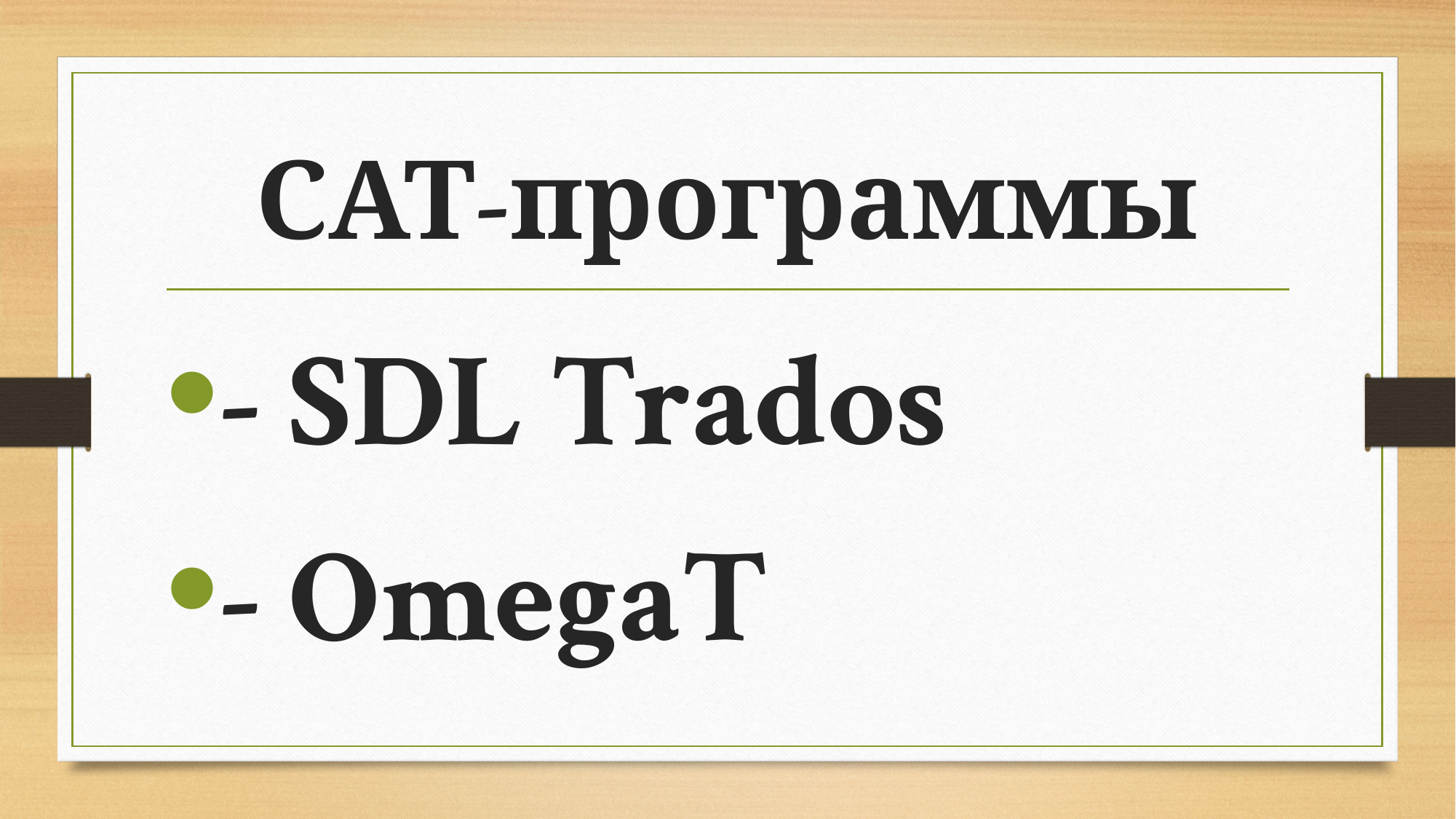

# САТ-программы
- SDL Trados
- OmegaT